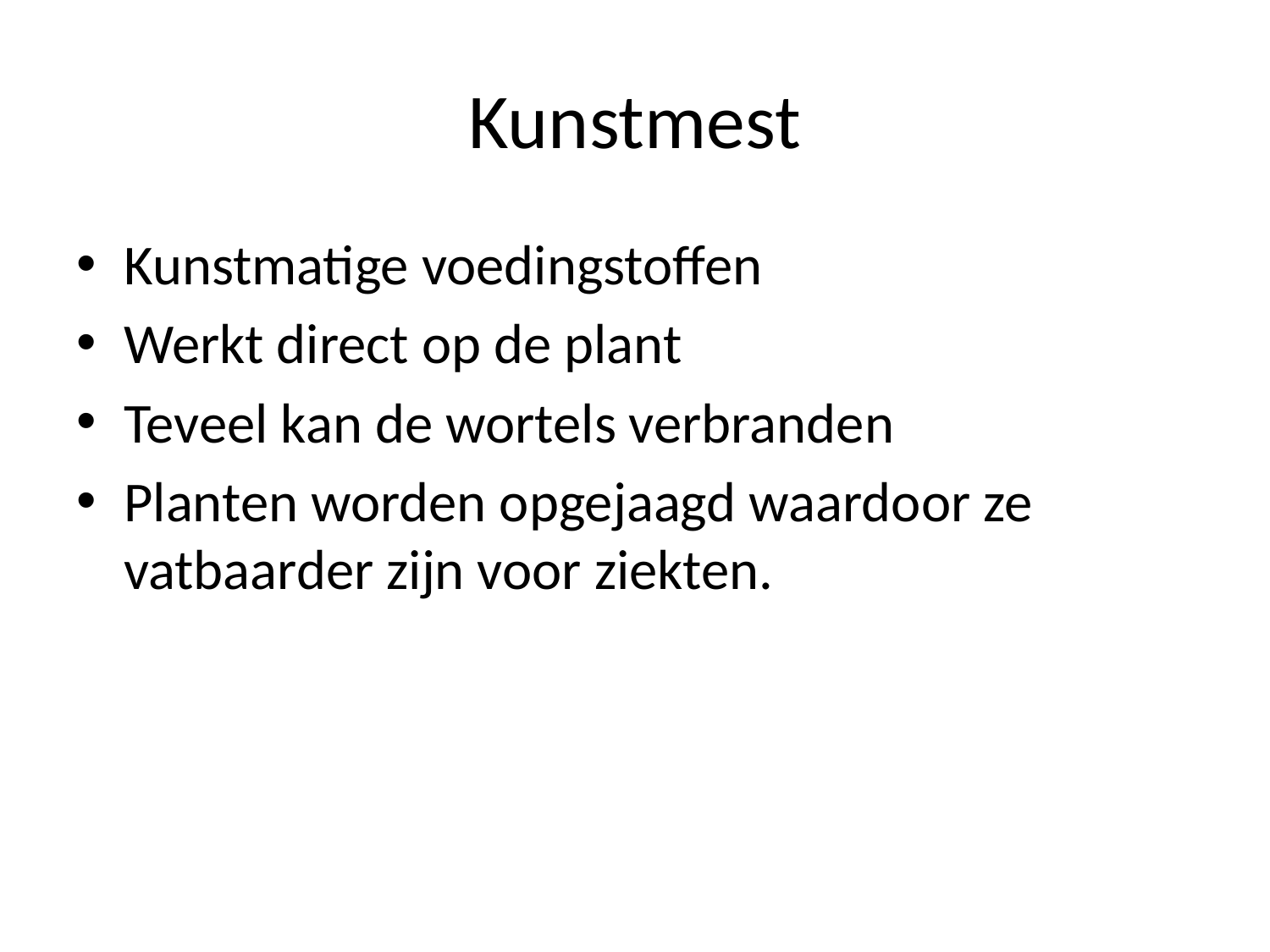

# Kunstmest
Kunstmatige voedingstoffen
Werkt direct op de plant
Teveel kan de wortels verbranden
Planten worden opgejaagd waardoor ze vatbaarder zijn voor ziekten.